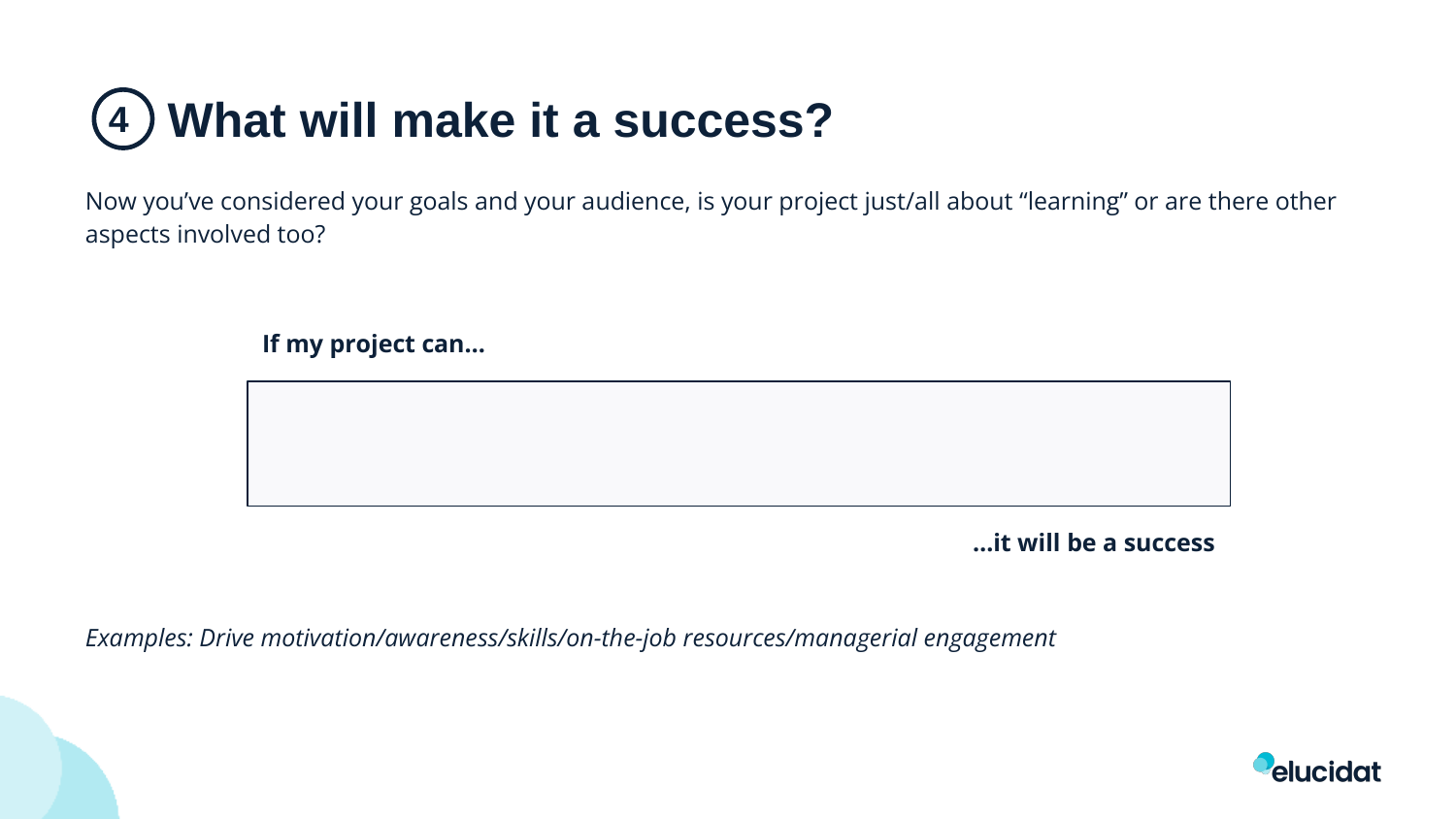

What will make it a success?
4

Now you’ve considered your goals and your audience, is your project just/all about “learning” or are there other aspects involved too?

Examples: Drive motivation/awareness/skills/on-the-job resources/managerial engagement
If my project can…

…it will be a success